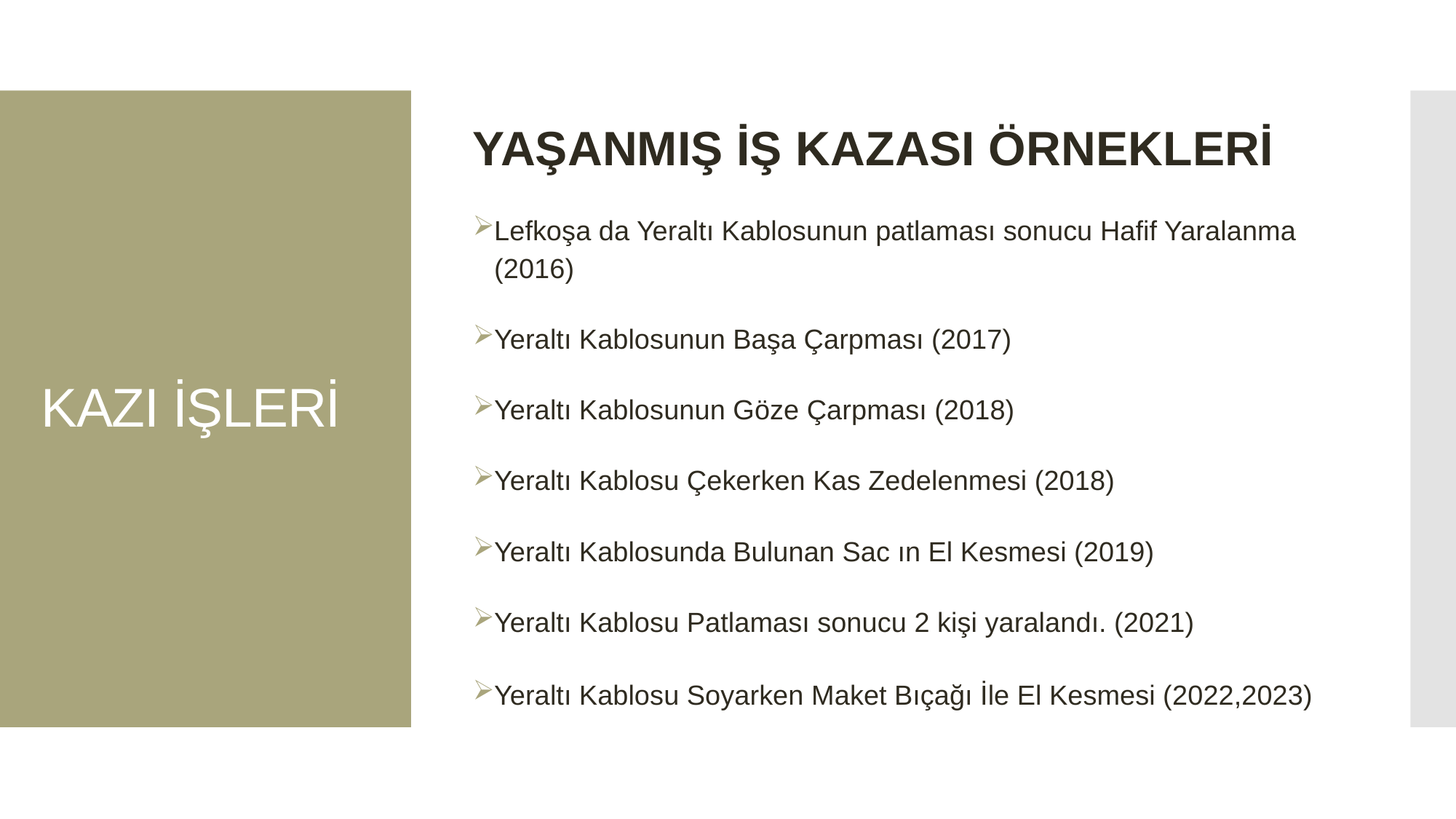

YAŞANMIŞ İŞ KAZASI ÖRNEKLERİ
Lefkoşa da Yeraltı Kablosunun patlaması sonucu Hafif Yaralanma (2016)
Yeraltı Kablosunun Başa Çarpması (2017)
Yeraltı Kablosunun Göze Çarpması (2018)
Yeraltı Kablosu Çekerken Kas Zedelenmesi (2018)
Yeraltı Kablosunda Bulunan Sac ın El Kesmesi (2019)
Yeraltı Kablosu Patlaması sonucu 2 kişi yaralandı. (2021)
Yeraltı Kablosu Soyarken Maket Bıçağı İle El Kesmesi (2022,2023)
# KAZI İŞLERİ